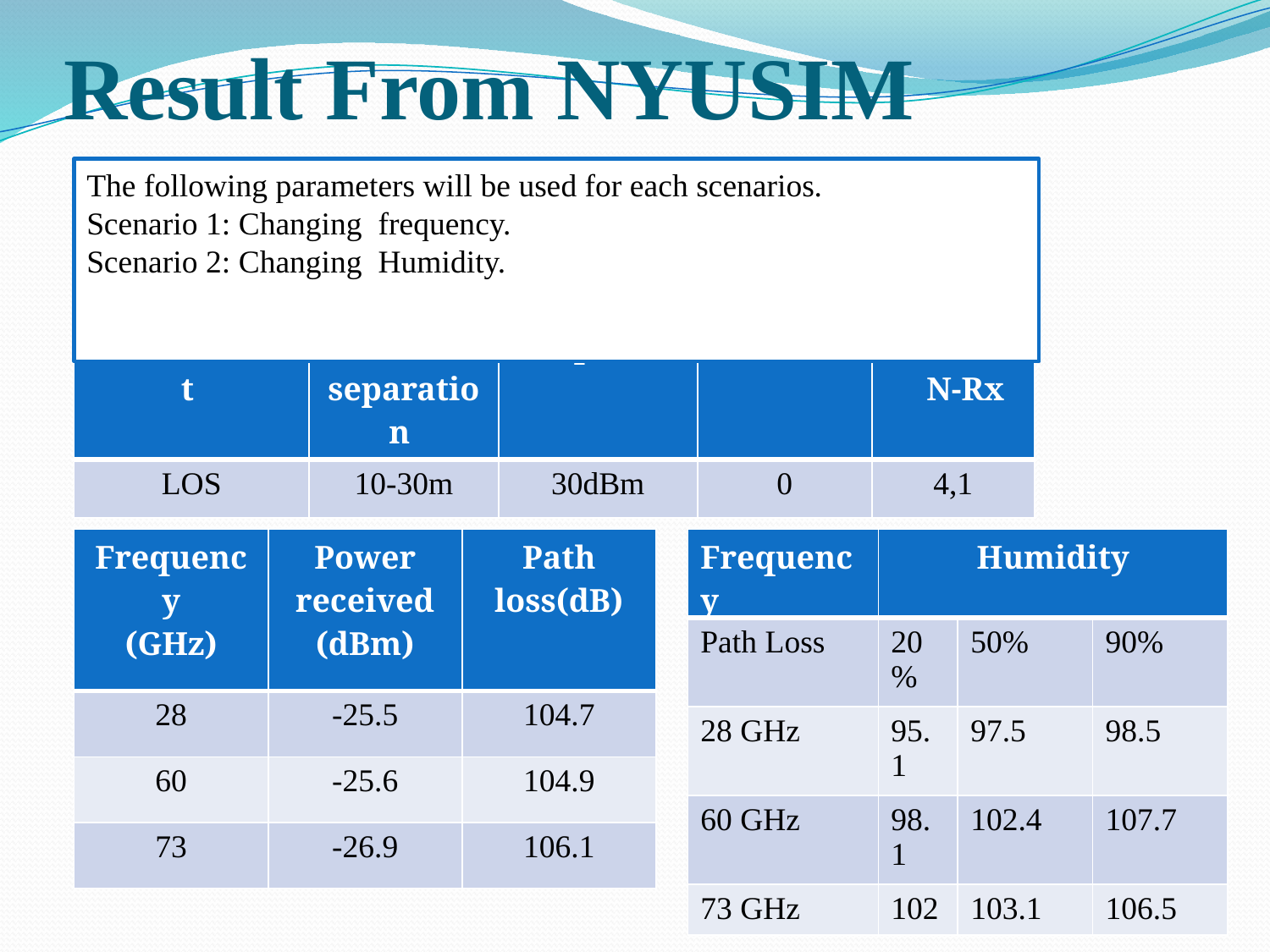

# Result From NYUSIM
The following parameters will be used for each scenarios.
Scenario 1: Changing  frequency.
Scenario 2: Changing  Humidity.

| Environment | T-R separation | TX-power | Rain rate | N-Tx, N-Rx |
| --- | --- | --- | --- | --- |
| LOS | 10-30m | 30dBm | 0 | 4,1 |
| Frequency (GHz) | Power received (dBm) | Path loss(dB) |
| --- | --- | --- |
| 28 | -25.5 | 104.7 |
| 60 | -25.6 | 104.9 |
| 73 | -26.9 | 106.1 |
| Frequency | Humidity |  |  |
| --- | --- | --- | --- |
| Path Loss | 20% | 50% | 90% |
| 28 GHz | 95.1 | 97.5 | 98.5 |
| 60 GHz | 98.1 | 102.4 | 107.7 |
| 73 GHz | 102 | 103.1 | 106.5 |